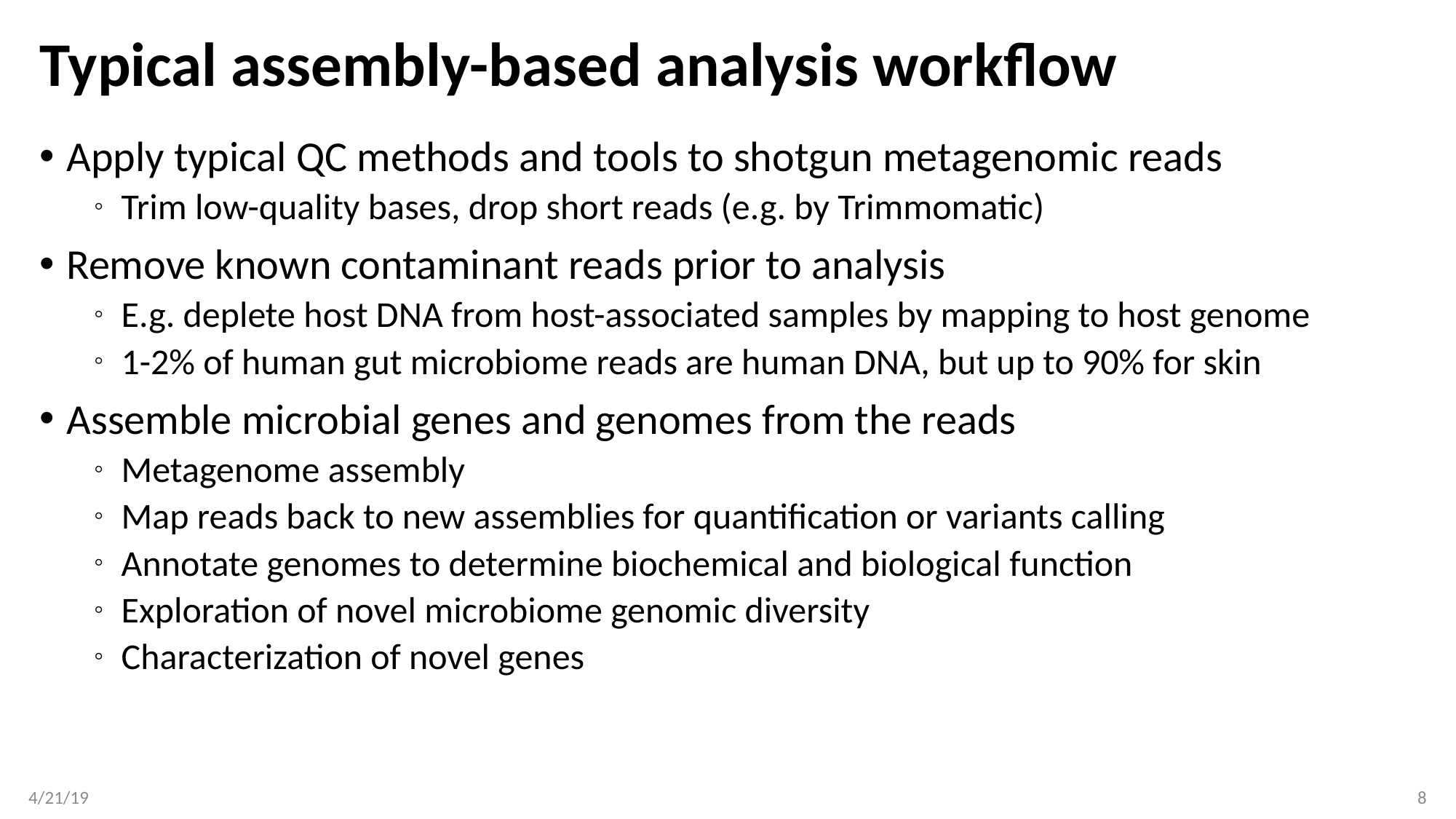

# Typical assembly-based analysis workflow
Apply typical QC methods and tools to shotgun metagenomic reads
Trim low-quality bases, drop short reads (e.g. by Trimmomatic)
Remove known contaminant reads prior to analysis
E.g. deplete host DNA from host-associated samples by mapping to host genome
1-2% of human gut microbiome reads are human DNA, but up to 90% for skin
Assemble microbial genes and genomes from the reads
Metagenome assembly
Map reads back to new assemblies for quantification or variants calling
Annotate genomes to determine biochemical and biological function
Exploration of novel microbiome genomic diversity
Characterization of novel genes
4/21/19
8